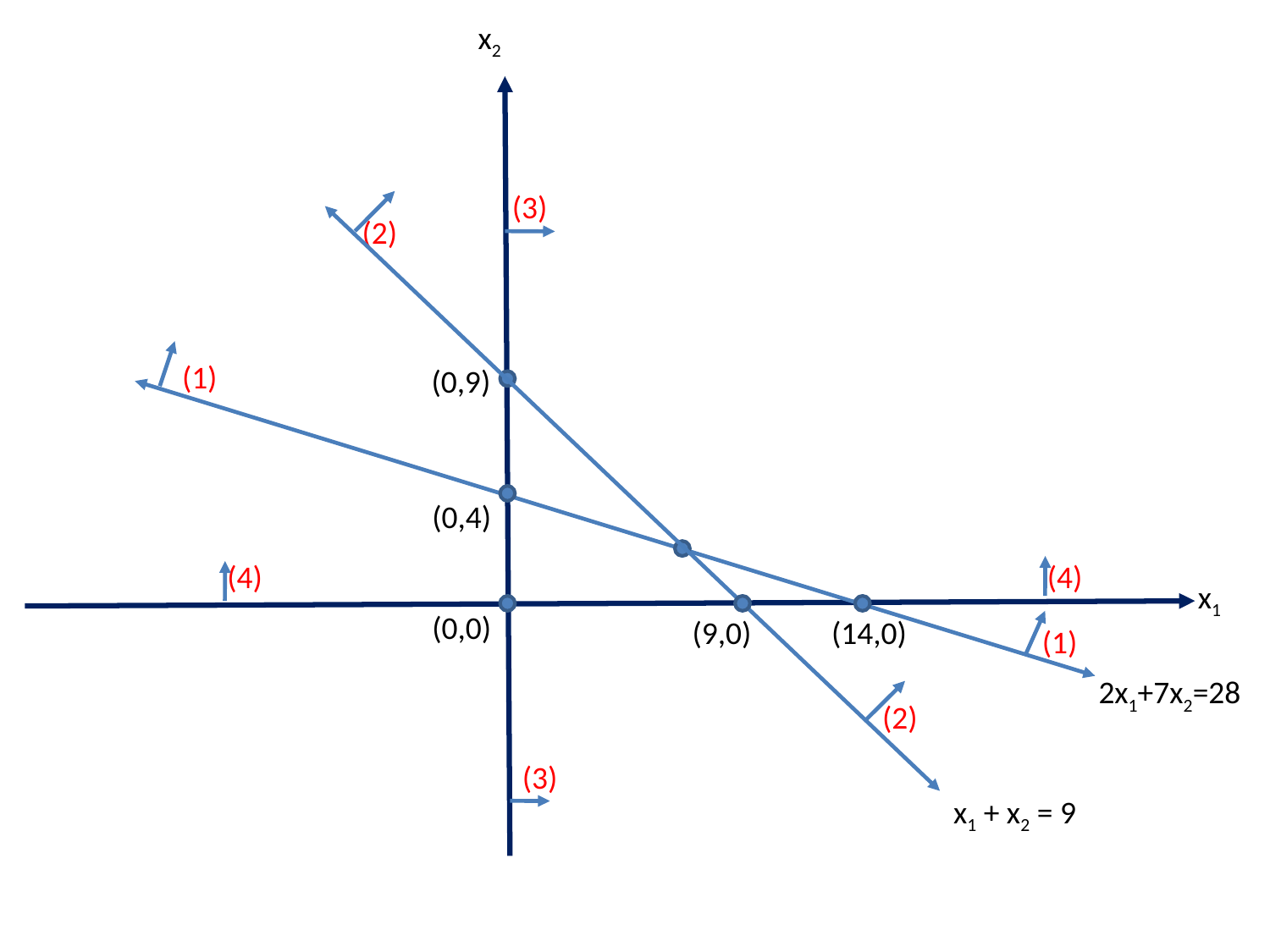

x2

(3)

(2)

(1)
(0,9)

(0,4)

(4)
(4)

x1

(0,0)
(9,0)
(14,0)

(1)
2x1+7x2=28

(2)
(3)
x1 + x2 = 9